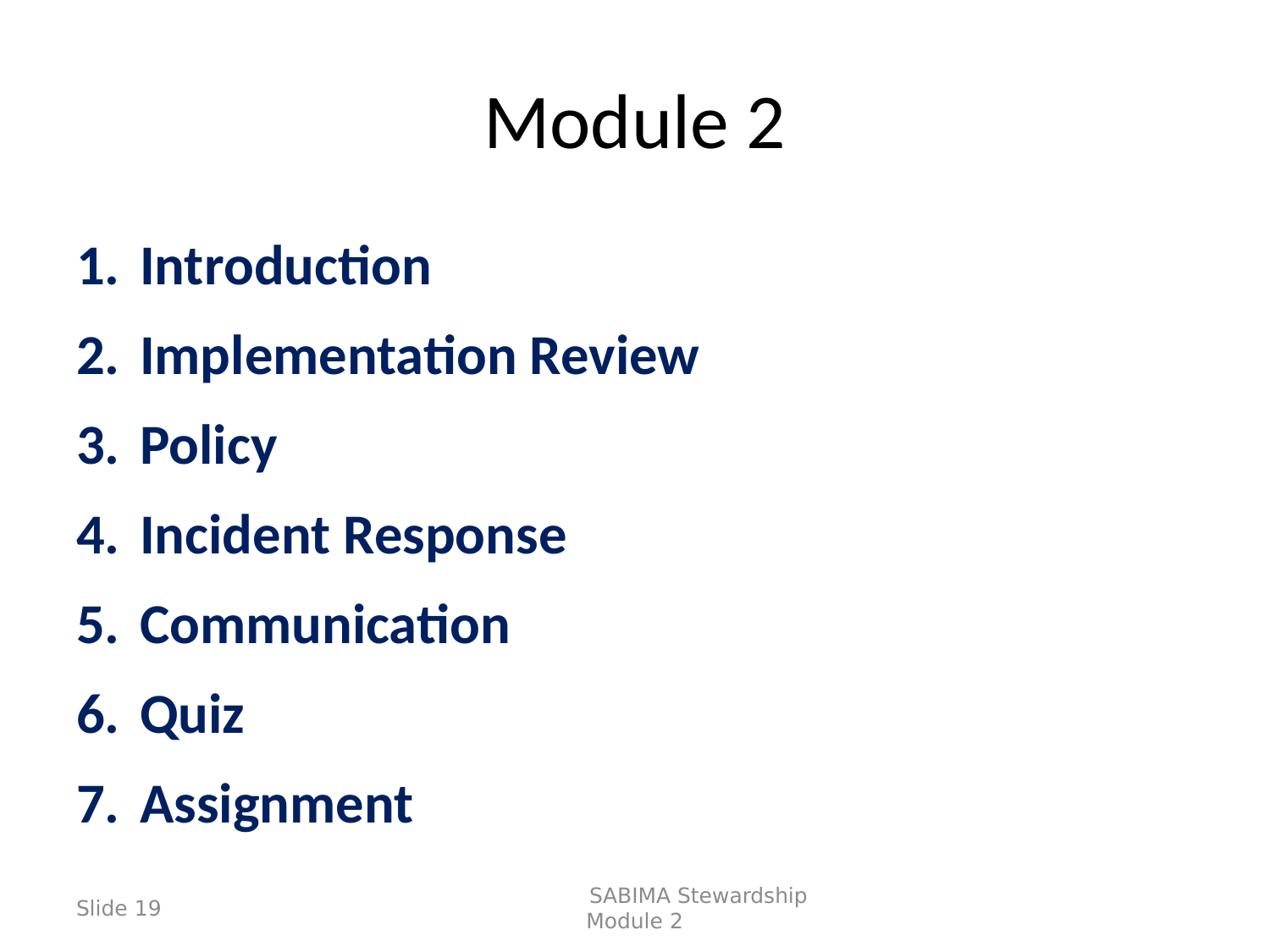

# Module 2
Introduction
Implementation Review
Policy
Incident Response
Communication
Quiz
Assignment
Slide 19
	SABIMA Stewardship Module 2